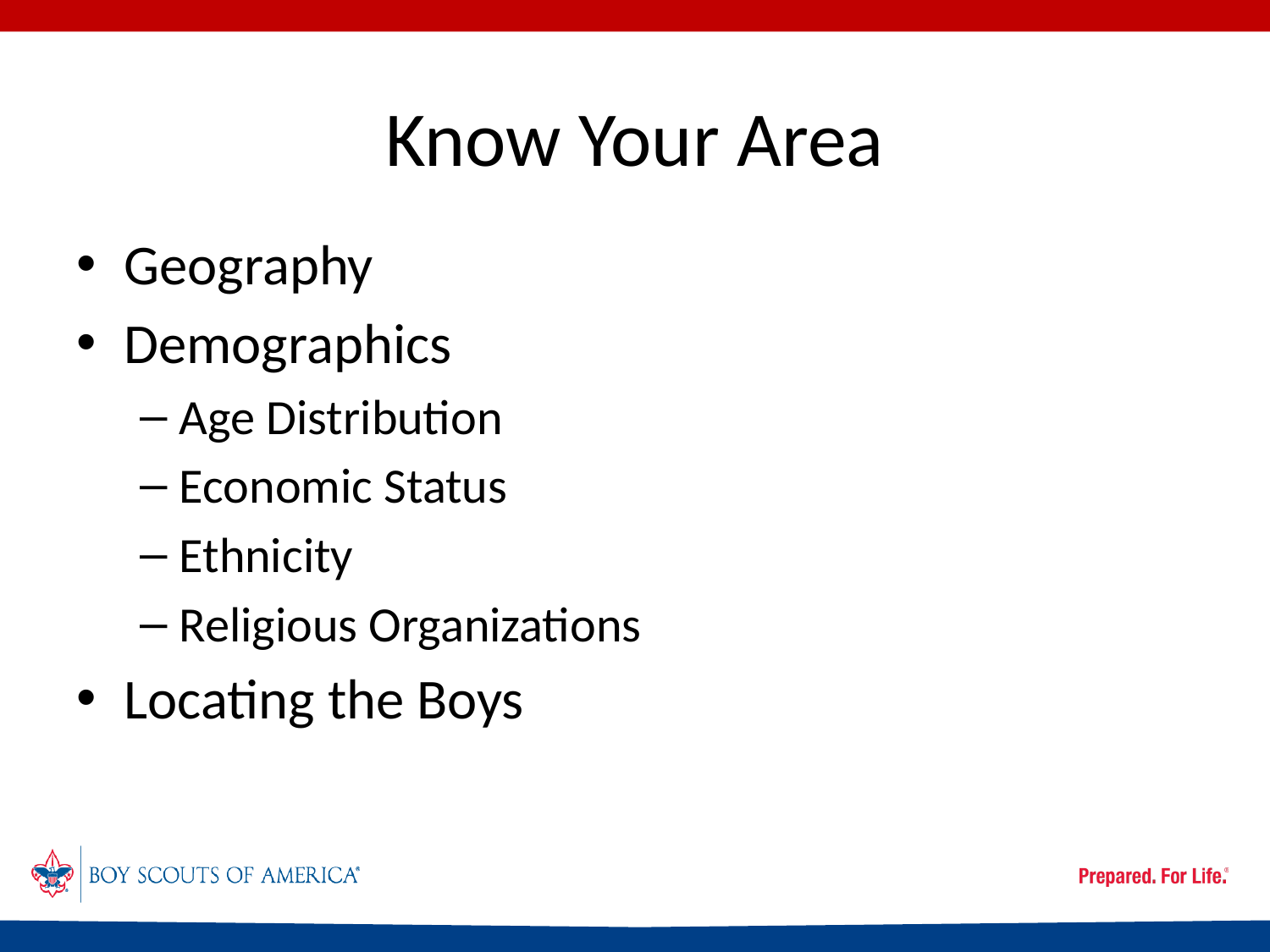

# Know Your Area
Geography
Demographics
Age Distribution
Economic Status
Ethnicity
Religious Organizations
Locating the Boys